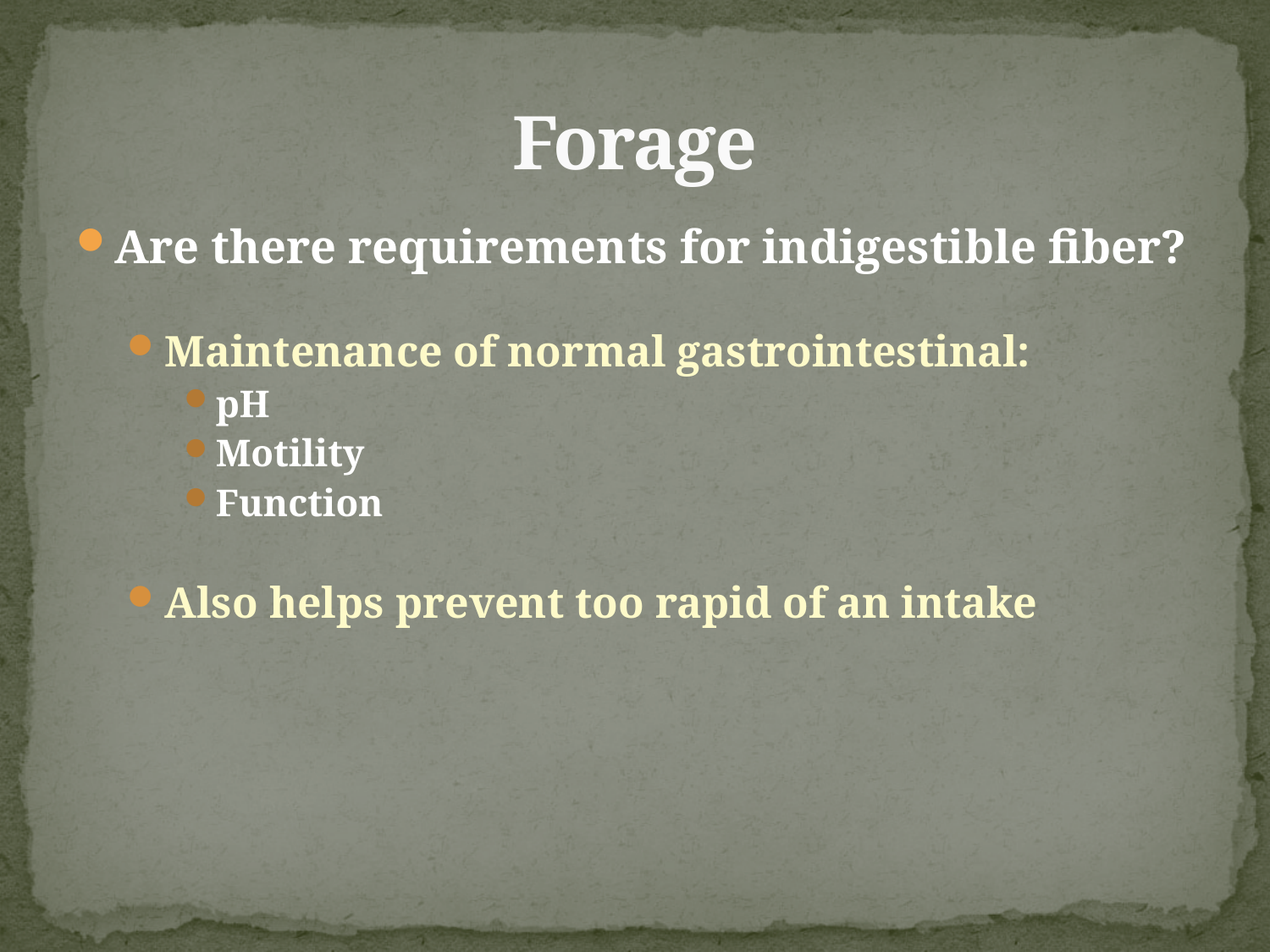

# Forage
Are there requirements for indigestible fiber?

Maintenance of normal gastrointestinal:
pH
Motility
Function

Also helps prevent too rapid of an intake